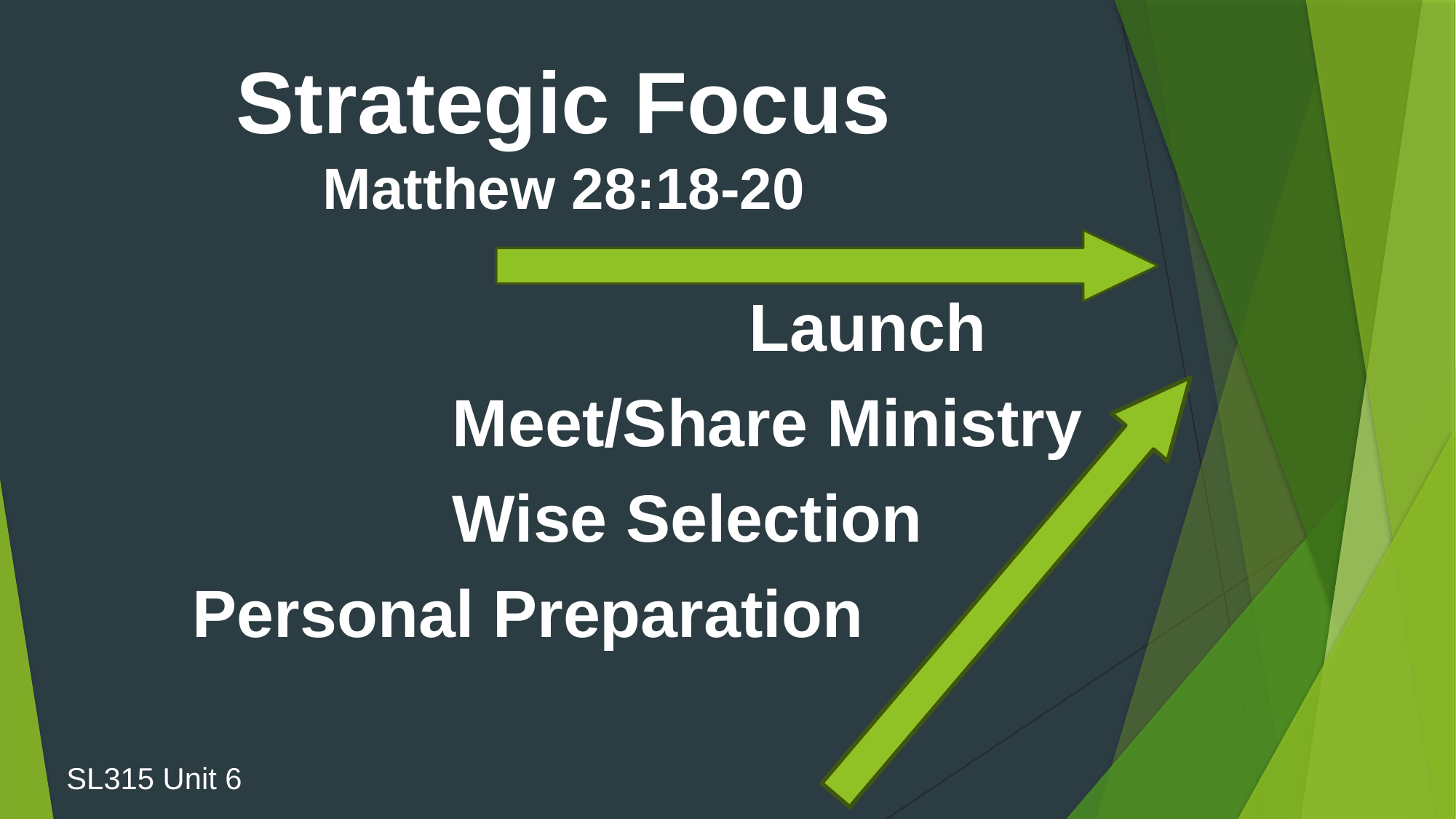

Strategic Focus
Matthew 28:18-20

                              Launch
              Meet/Share Ministry
              Wise Selection
Personal Preparation

SL315 Unit 6